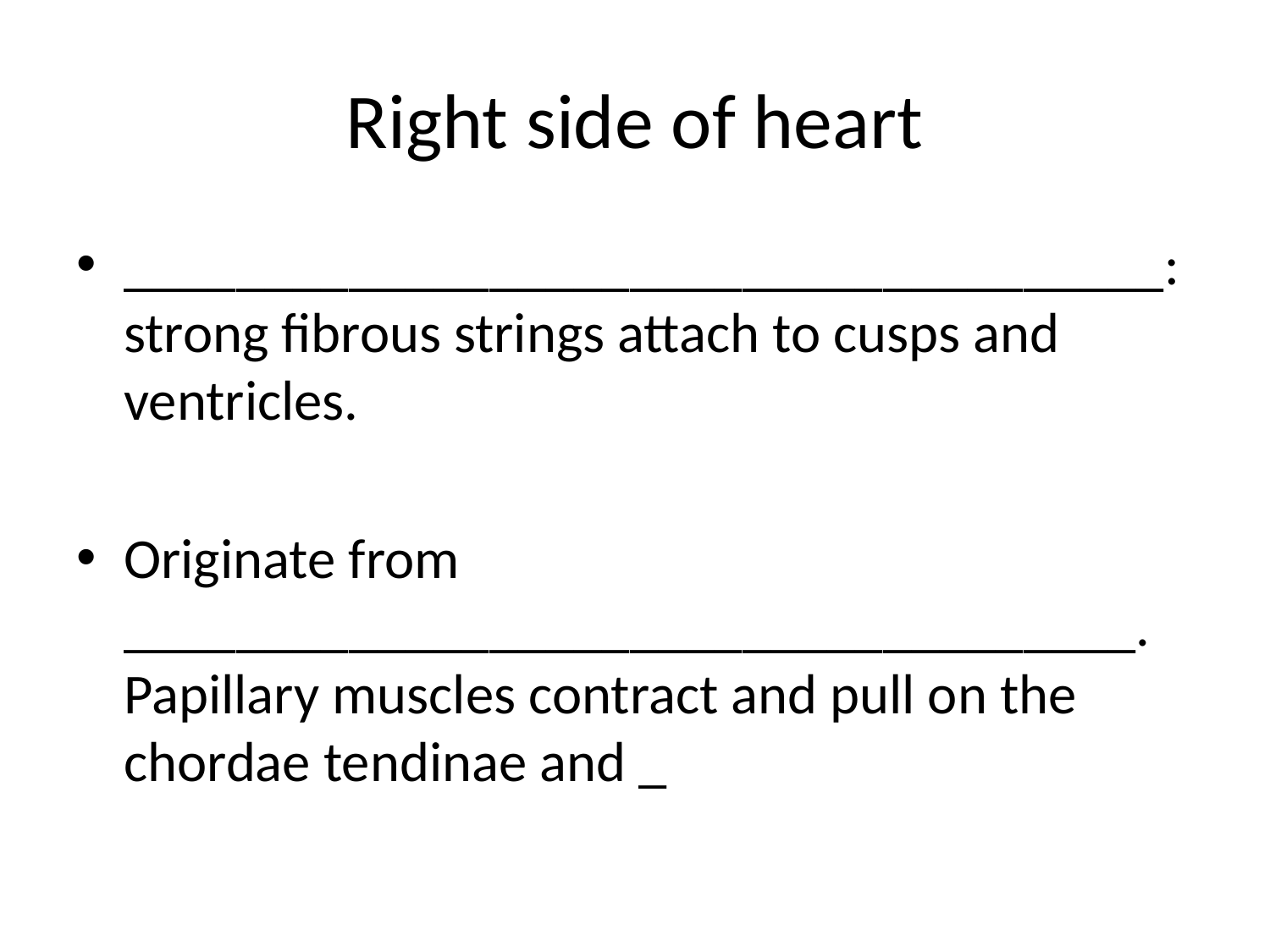

# Right side of heart
_____________________________________:  strong fibrous strings attach to cusps and ventricles.

Originate from ____________________________________.  Papillary muscles contract and pull on the chordae tendinae and _